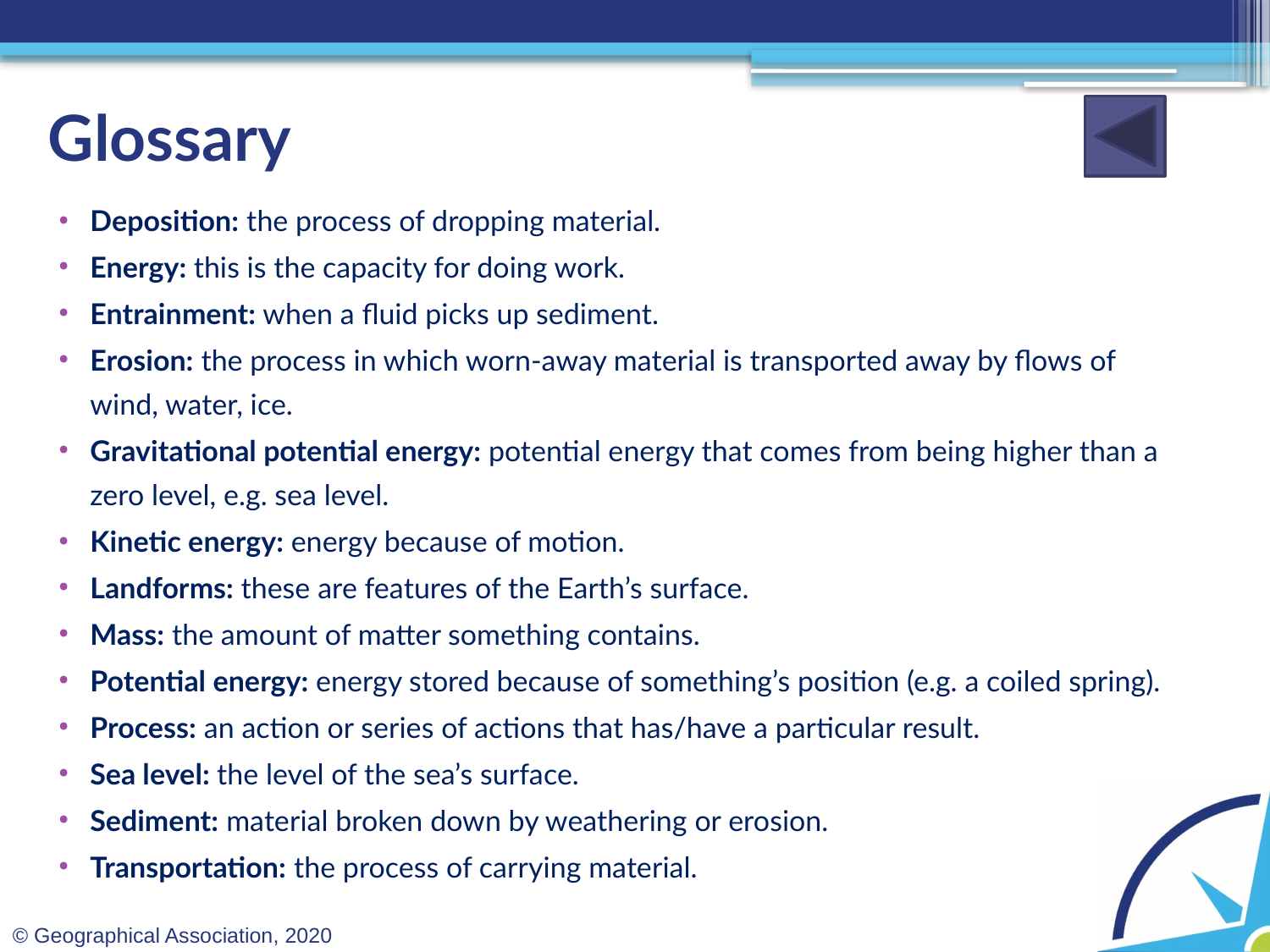

# Glossary

Deposition: the process of dropping material.
Energy: this is the capacity for doing work.
Entrainment: when a fluid picks up sediment.
Erosion: the process in which worn-away material is transported away by flows of wind, water, ice.
Gravitational potential energy: potential energy that comes from being higher than a zero level, e.g. sea level.
Kinetic energy: energy because of motion.
Landforms: these are features of the Earth’s surface.
Mass: the amount of matter something contains.
Potential energy: energy stored because of something’s position (e.g. a coiled spring).
Process: an action or series of actions that has/have a particular result.
Sea level: the level of the sea’s surface.
Sediment: material broken down by weathering or erosion.
Transportation: the process of carrying material.